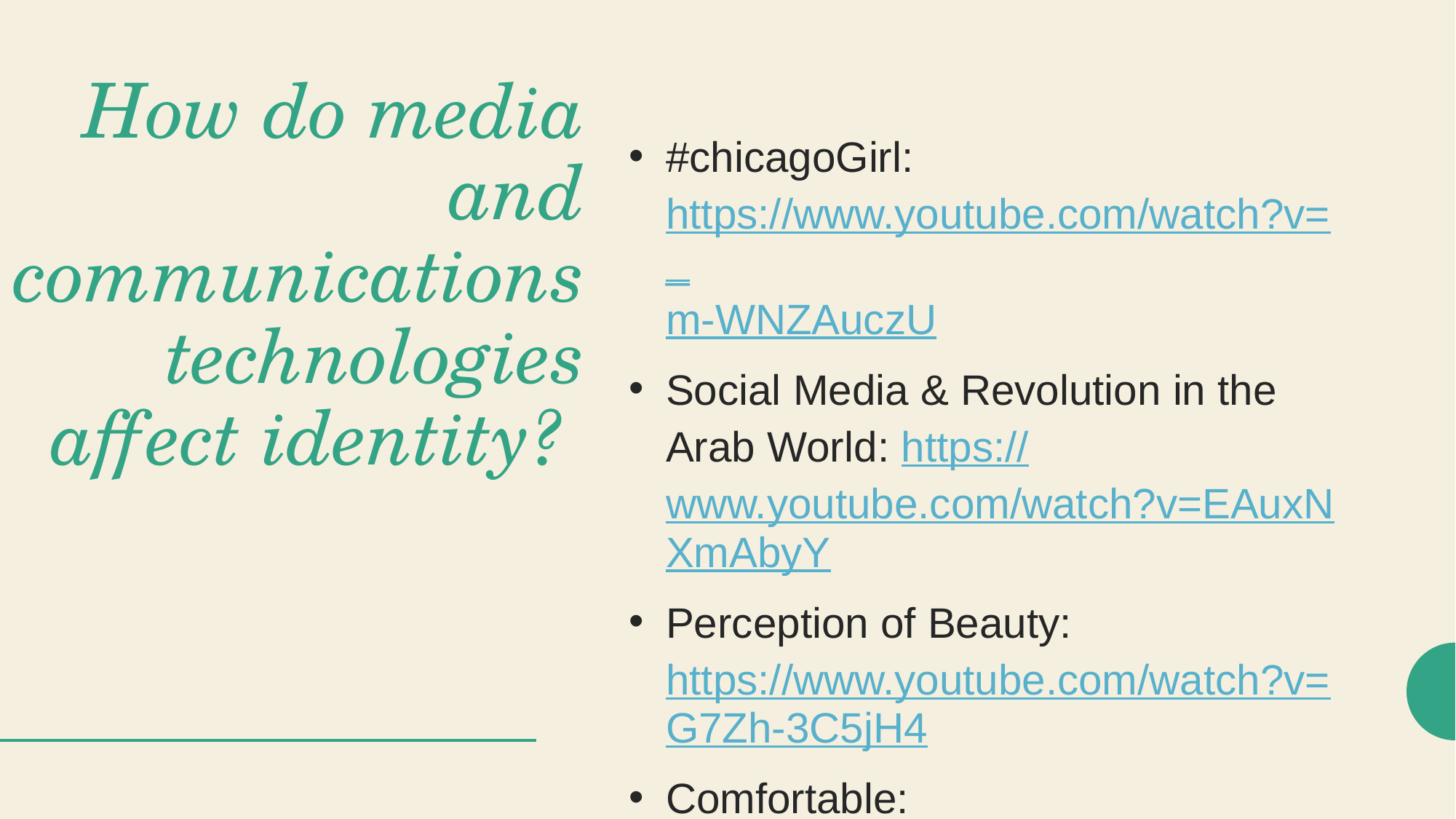

# How do media and communications technologies affect identity?

#chicagoGirl: https://www.youtube.com/watch?v=_m-WNZAuczU
Social Media & Revolution in the Arab World: https://www.youtube.com/watch?v=EAuxNXmAbyY
Perception of Beauty: https://www.youtube.com/watch?v=G7Zh-3C5jH4
Comfortable: https://www.youtube.com/watch?v=f0tEcxLDDd4